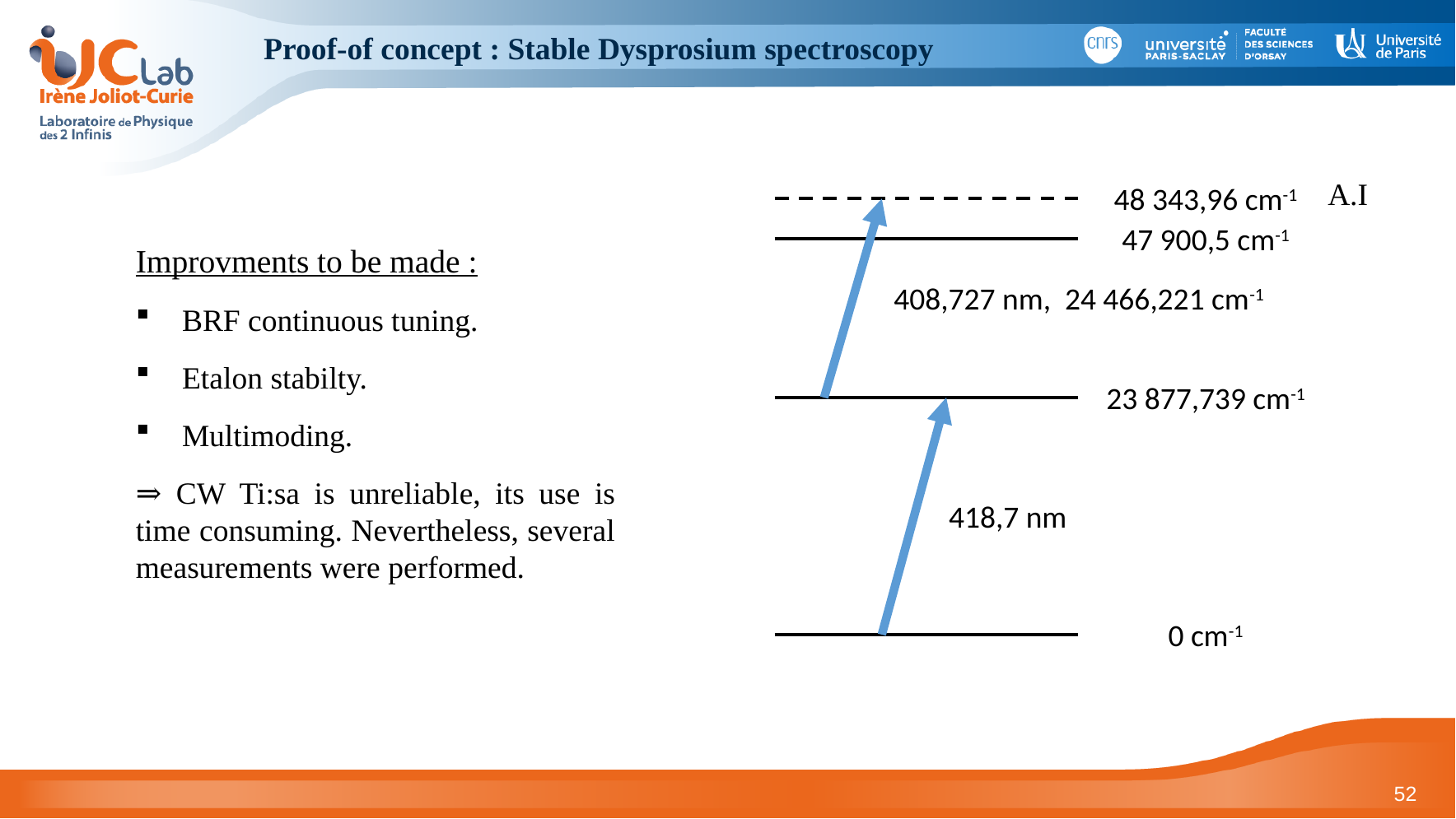

# Proof-of concept : Stable Dysprosium spectroscopy
A.I
48 343,96 cm-1
47 900,5 cm-1
408,727 nm,  24 466,221 cm-1
23 877,739 cm-1
418,7 nm
0 cm-1
Improvments to be made :

BRF continuous tuning.

Etalon stabilty.

Multimoding.

⇒ CW Ti:sa is unreliable, its use is time consuming. Nevertheless, several measurements were performed.
52